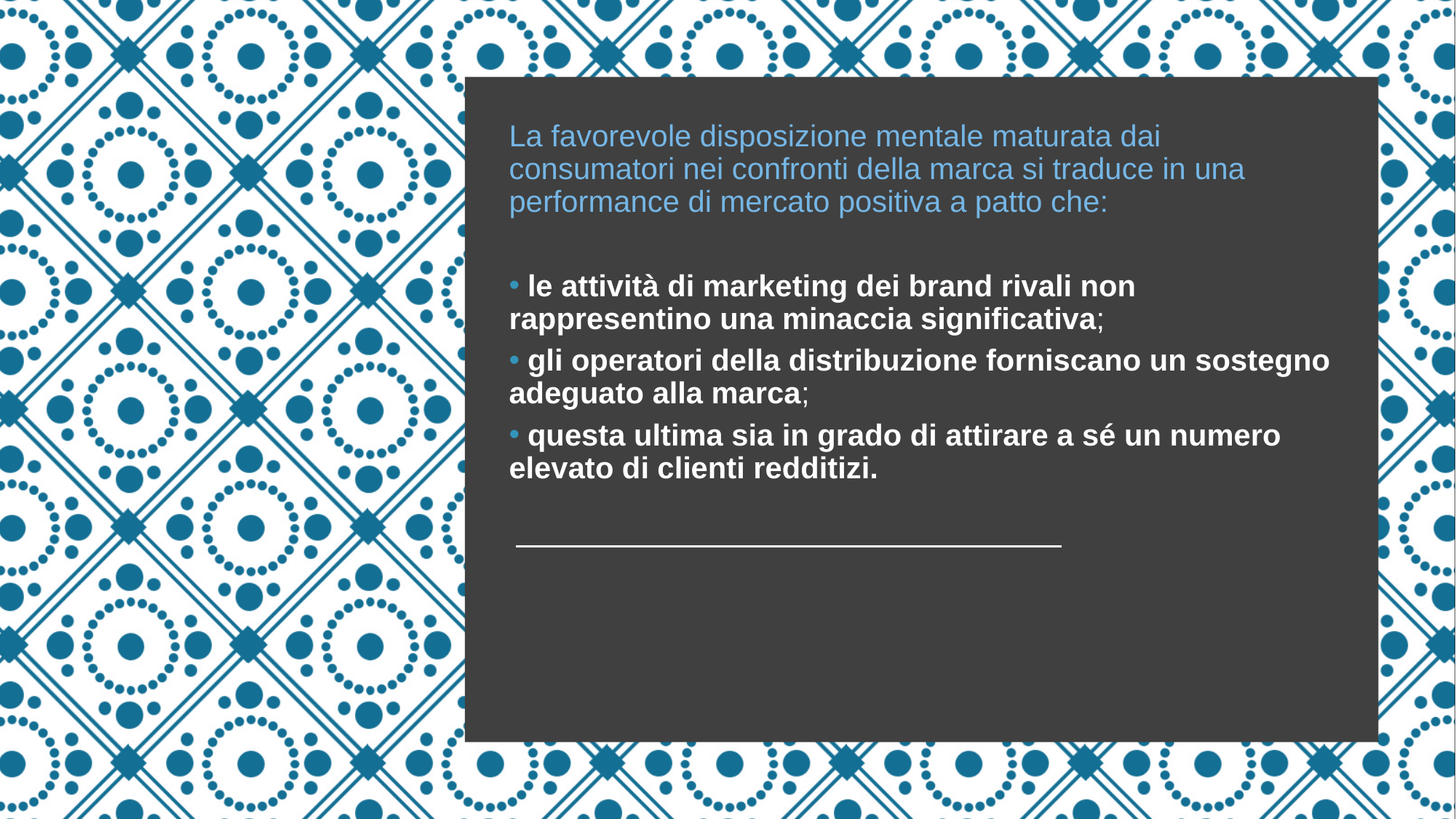

La favorevole disposizione mentale maturata dai consumatori nei confronti della marca si traduce in una performance di mercato positiva a patto che:

﻿﻿ le attività di marketing dei brand rivali non rappresentino una minaccia significativa;
﻿﻿ gli operatori della distribuzione forniscano un sostegno adeguato alla marca;
﻿﻿ questa ultima sia in grado di attirare a sé un numero elevato di clienti redditizi.